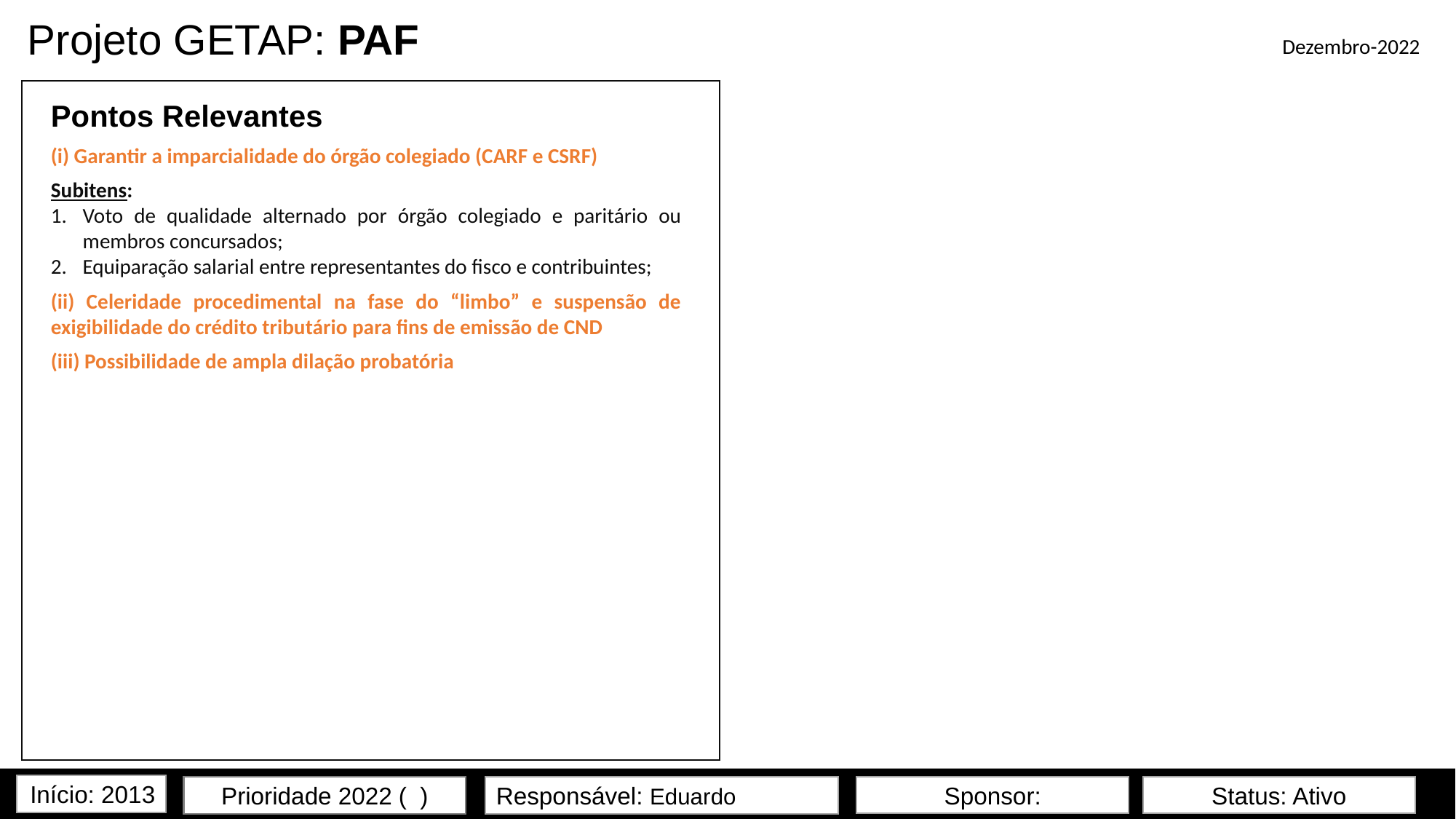

# Projeto GETAP: PAF
Dezembro-2022

Pontos Relevantes
(i) Garantir a imparcialidade do órgão colegiado (CARF e CSRF)
Subitens:
Voto de qualidade alternado por órgão colegiado e paritário ou membros concursados;
Equiparação salarial entre representantes do fisco e contribuintes;
(ii) Celeridade procedimental na fase do “limbo” e suspensão de exigibilidade do crédito tributário para fins de emissão de CND
(iii) Possibilidade de ampla dilação probatória

Início: 2013
Prioridade 2022 (  )
Sponsor:
Status: Ativo
Responsável: Eduardo